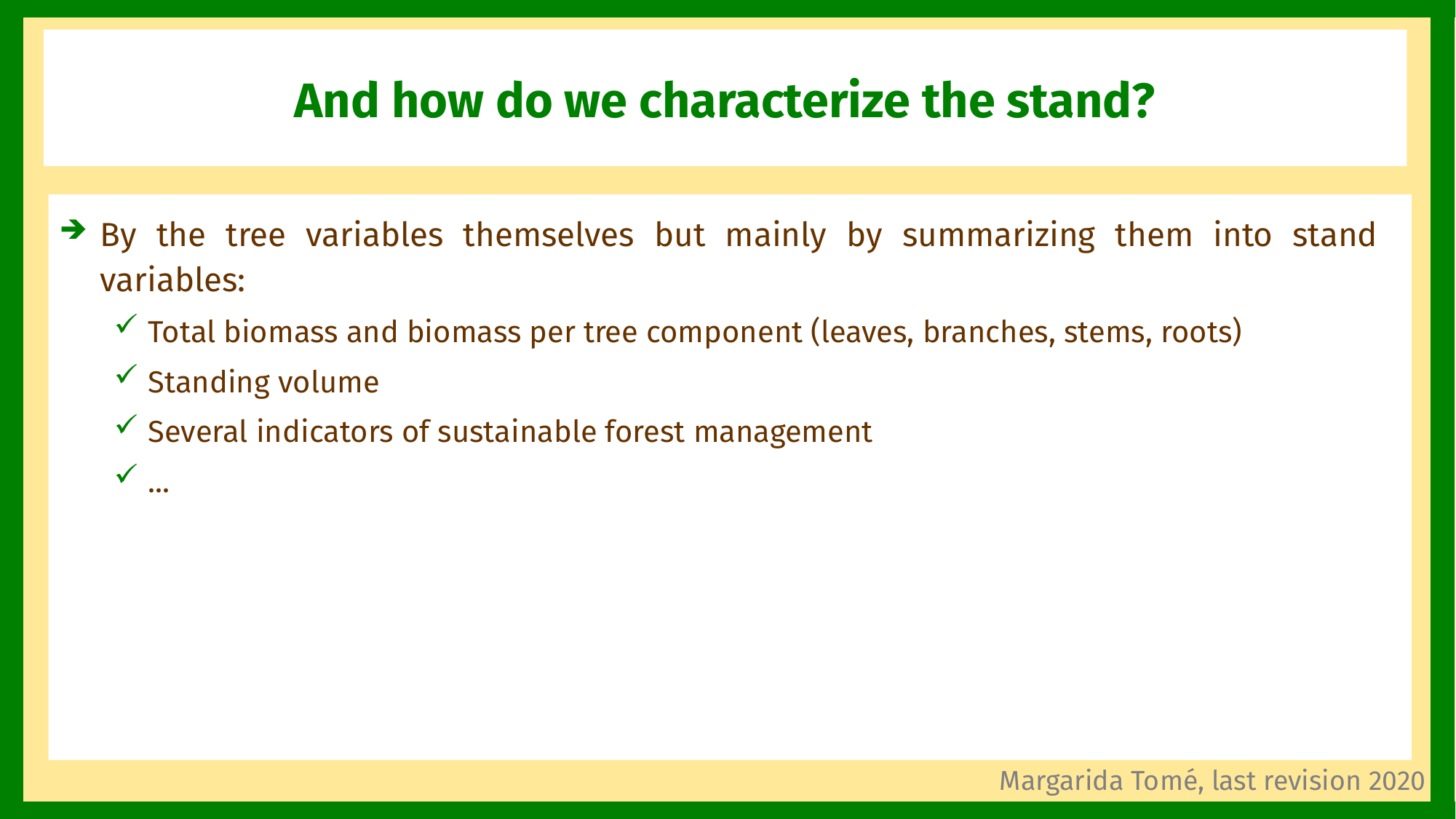

# And how do we characterize the stand?
By the tree variables themselves but mainly by summarizing them into stand variables:
Total biomass and biomass per tree component (leaves, branches, stems, roots)
Standing volume
Several indicators of sustainable forest management
...